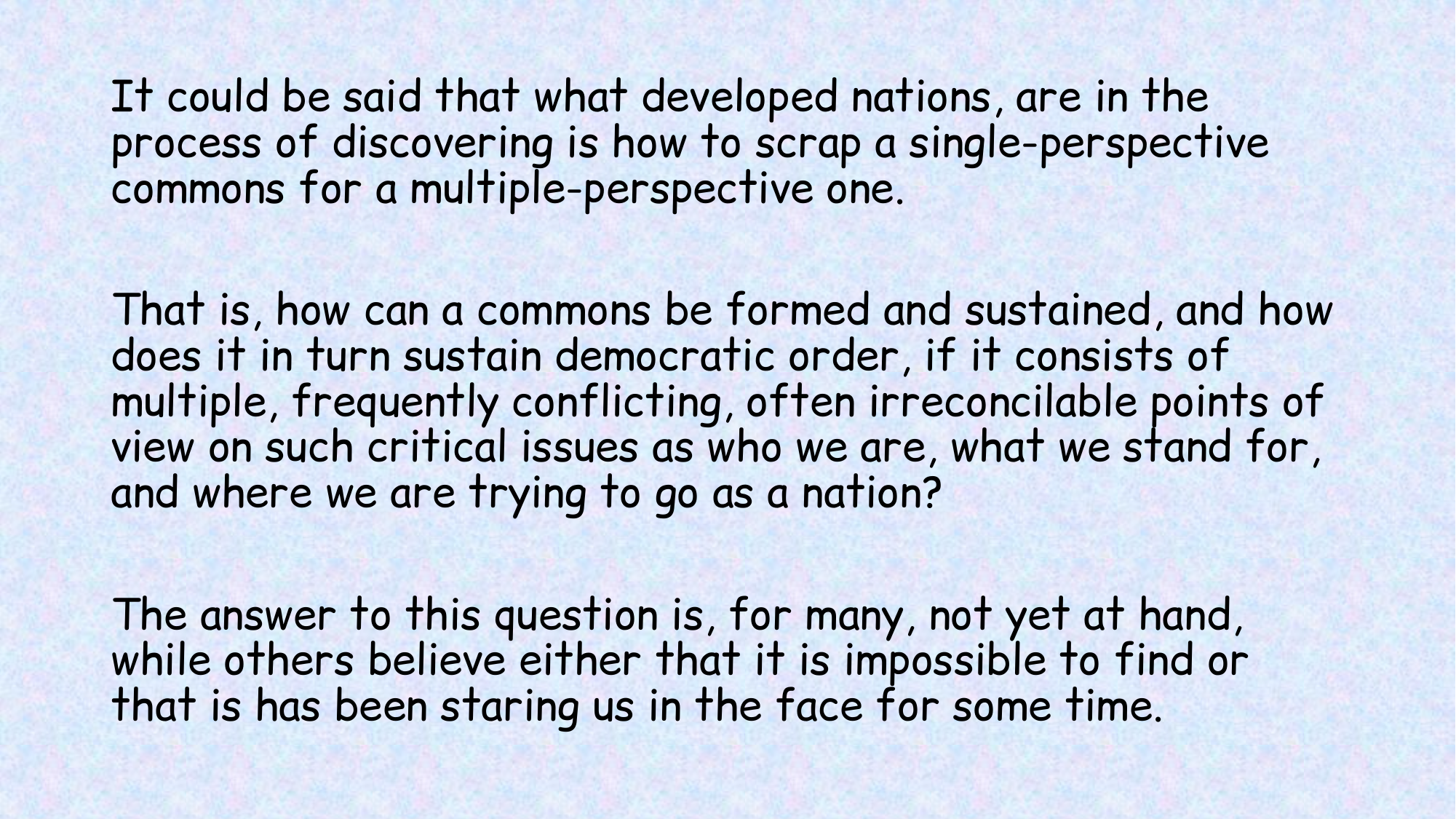

It could be said that what developed nations, are in the process of discovering is how to scrap a single-perspective commons for a multiple-perspective one.

That is, how can a commons be formed and sustained, and how does it in turn sustain democratic order, if it consists of multiple, frequently conflicting, often irreconcilable points of view on such critical issues as who we are, what we stand for, and where we are trying to go as a nation?

The answer to this question is, for many, not yet at hand, while others believe either that it is impossible to find or that is has been staring us in the face for some time.